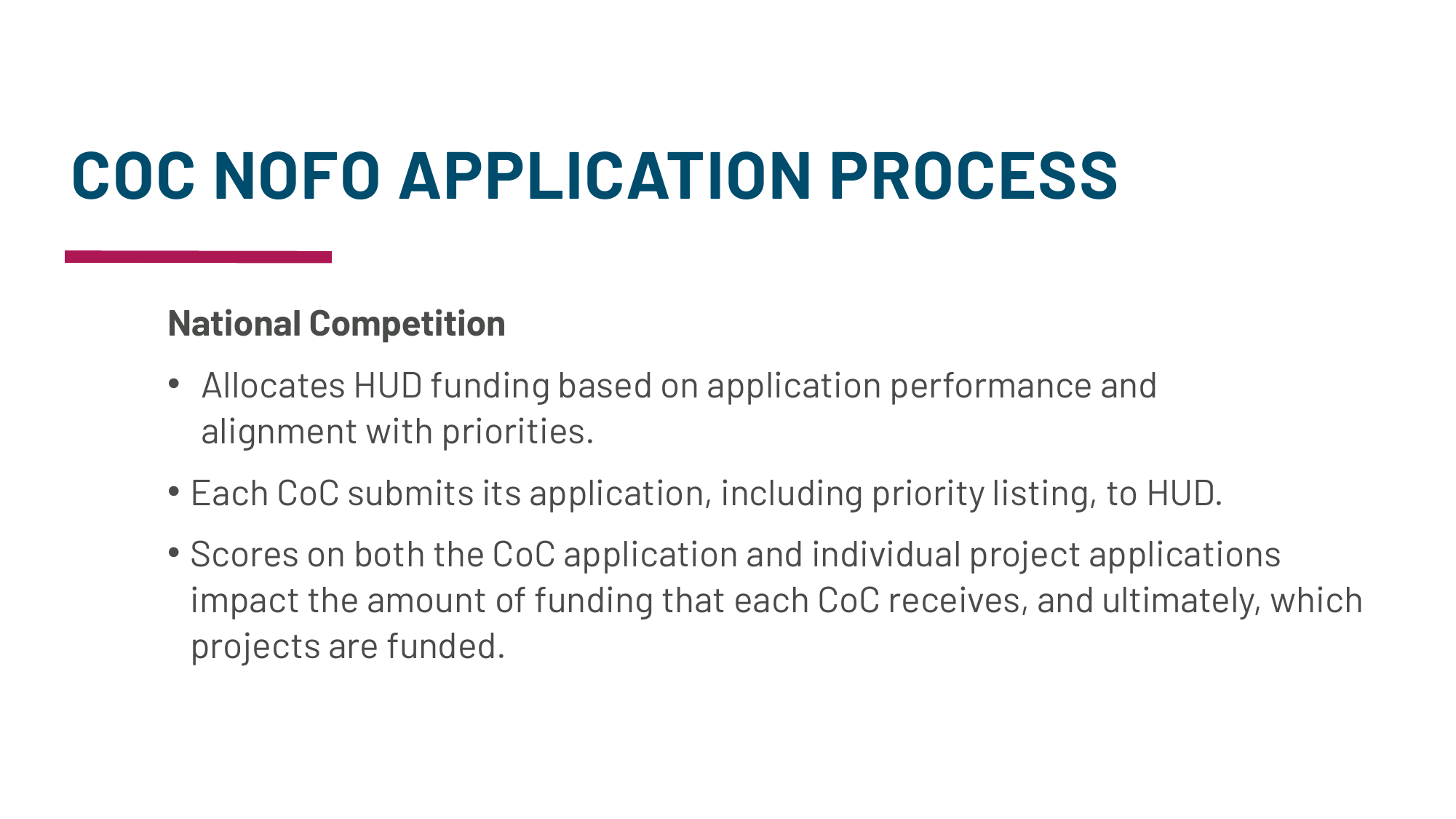

# COC NOFO APPLICATION PROCESS
National Competition
Allocates HUD funding based on application performance and alignment with priorities.​
Each CoC submits its application, including priority listing, to HUD.
Scores on both the CoC application and individual project applications impact the amount of funding that each CoC receives, and ultimately, which projects are funded.